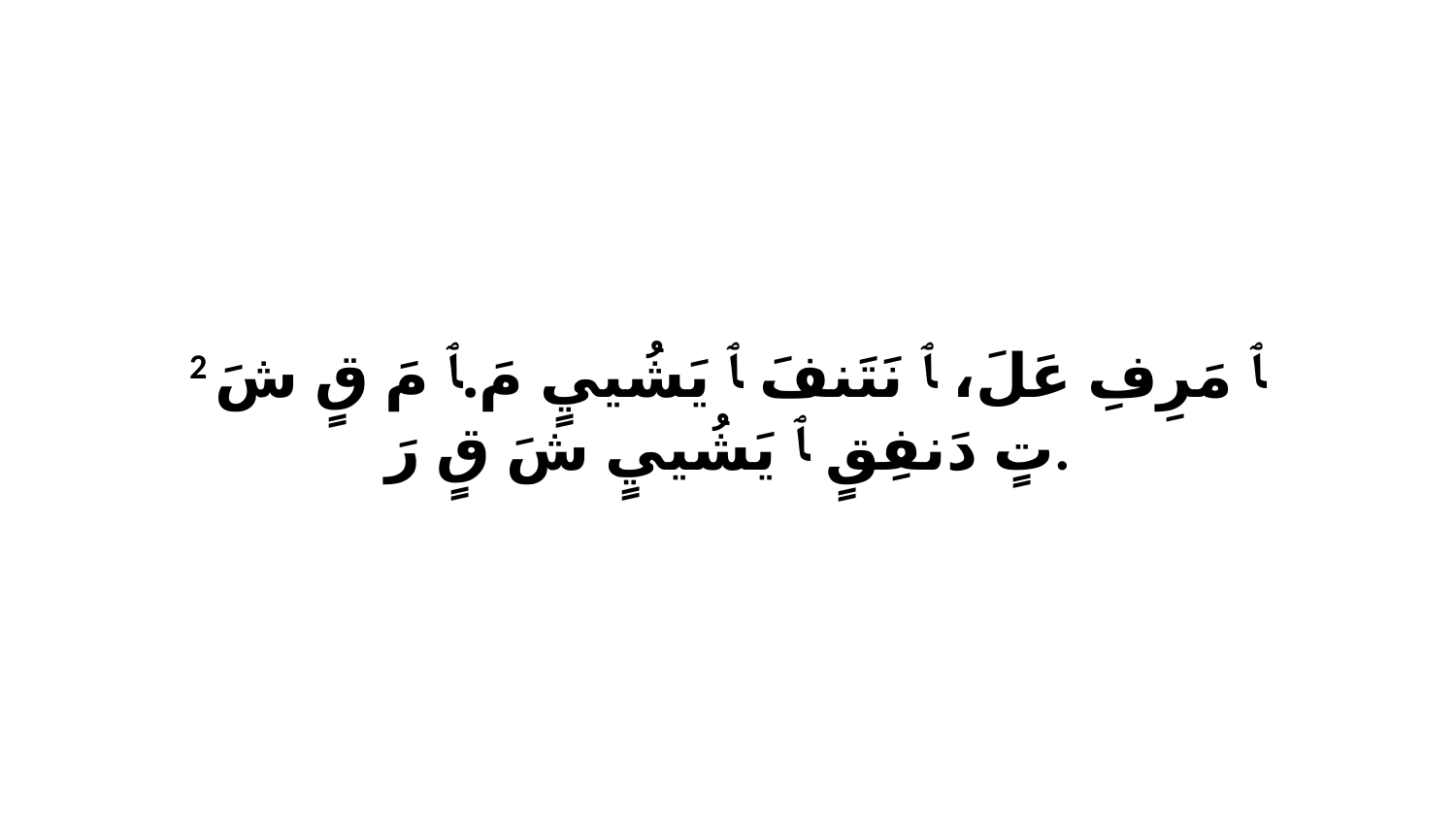

2 ﭑ مَرِفِ عَلَ، ﭑ نَتَنفَ ﭑ يَشُييٍ مَ.ﭑ مَ قٍ شَ تٍ دَنفِقٍ ﭑ يَشُييٍ شَ قٍ رَ.